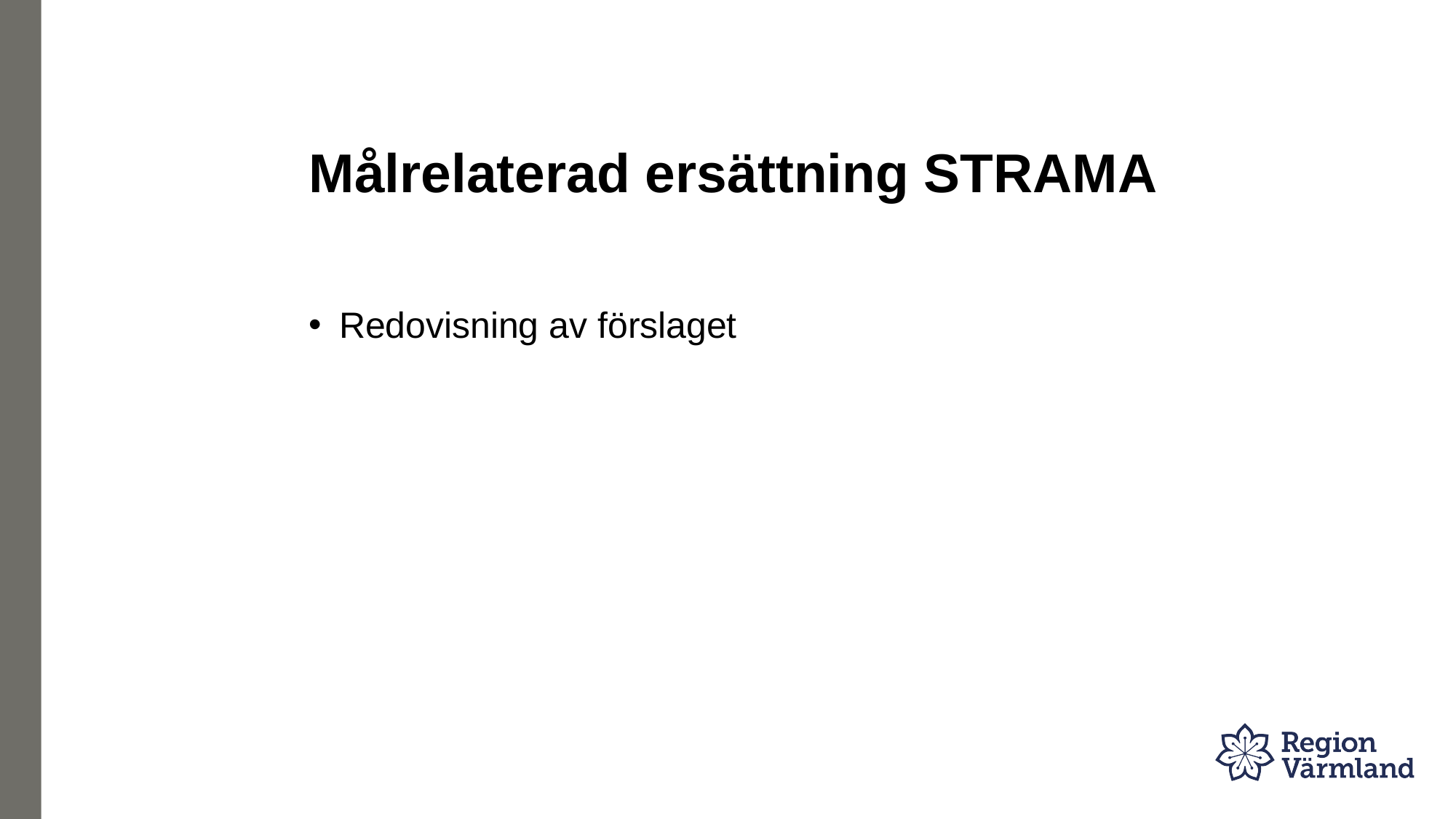

# Målrelaterad ersättning STRAMA
Redovisning av förslaget